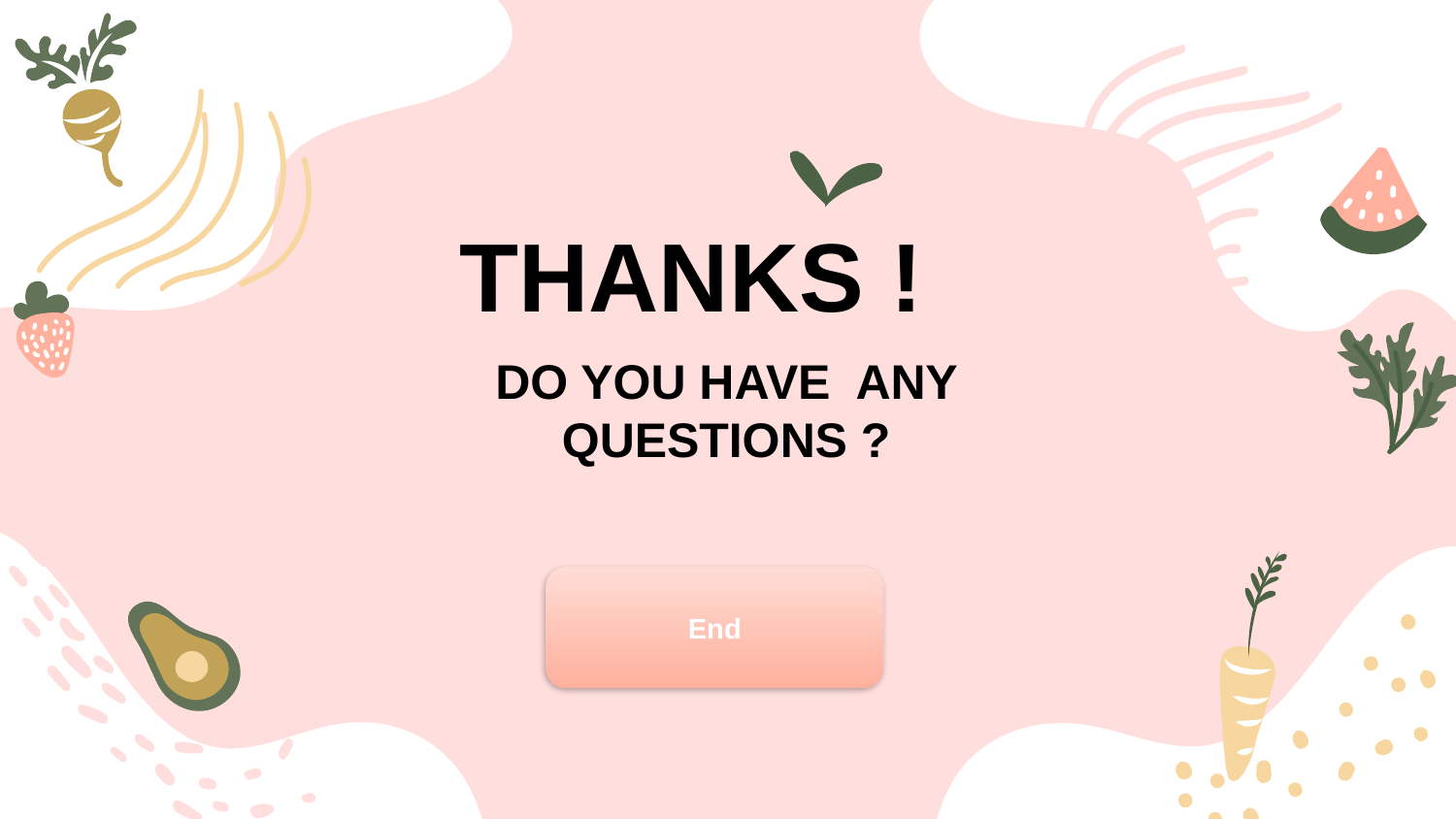

# THANKS !

DO YOU HAVE  ANY QUESTIONS ?
End